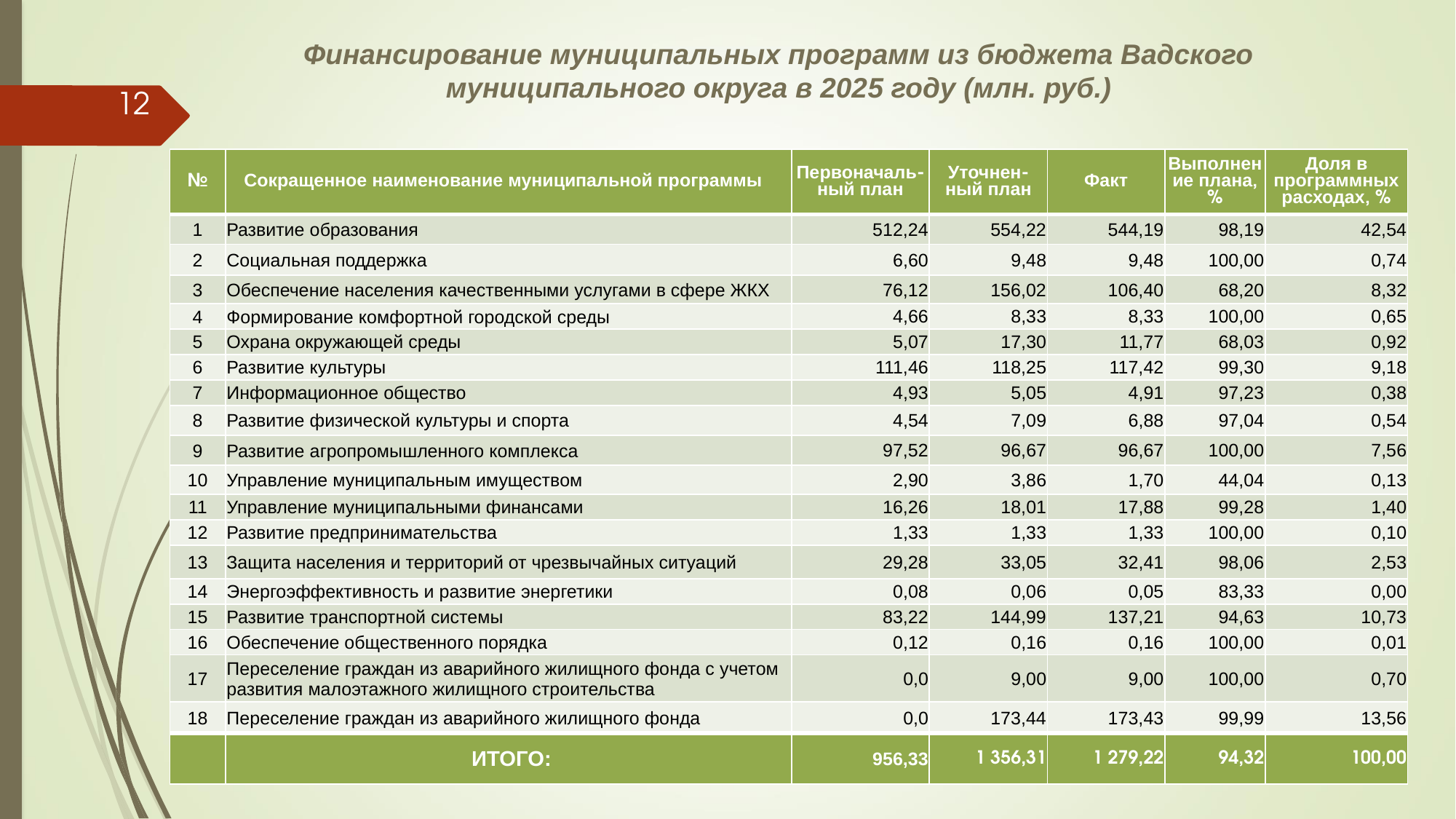

# Финансирование муниципальных программ из бюджета Вадского муниципального округа в 2025 году (млн. руб.)
12
| № | Сокращенное наименование муниципальной программы | Первоначаль-ный план | Уточнен-ный план | Факт | Выполнение плана, % | Доля в программных расходах, % |
| --- | --- | --- | --- | --- | --- | --- |
| 1 | Развитие образования | 512,24 | 554,22 | 544,19 | 98,19 | 42,54 |
| 2 | Социальная поддержка | 6,60 | 9,48 | 9,48 | 100,00 | 0,74 |
| 3 | Обеспечение населения качественными услугами в сфере ЖКХ | 76,12 | 156,02 | 106,40 | 68,20 | 8,32 |
| 4 | Формирование комфортной городской среды | 4,66 | 8,33 | 8,33 | 100,00 | 0,65 |
| 5 | Охрана окружающей среды | 5,07 | 17,30 | 11,77 | 68,03 | 0,92 |
| 6 | Развитие культуры | 111,46 | 118,25 | 117,42 | 99,30 | 9,18 |
| 7 | Информационное общество | 4,93 | 5,05 | 4,91 | 97,23 | 0,38 |
| 8 | Развитие физической культуры и спорта | 4,54 | 7,09 | 6,88 | 97,04 | 0,54 |
| 9 | Развитие агропромышленного комплекса | 97,52 | 96,67 | 96,67 | 100,00 | 7,56 |
| 10 | Управление муниципальным имуществом | 2,90 | 3,86 | 1,70 | 44,04 | 0,13 |
| 11 | Управление муниципальными финансами | 16,26 | 18,01 | 17,88 | 99,28 | 1,40 |
| 12 | Развитие предпринимательства | 1,33 | 1,33 | 1,33 | 100,00 | 0,10 |
| 13 | Защита населения и территорий от чрезвычайных ситуаций | 29,28 | 33,05 | 32,41 | 98,06 | 2,53 |
| 14 | Энергоэффективность и развитие энергетики | 0,08 | 0,06 | 0,05 | 83,33 | 0,00 |
| 15 | Развитие транспортной системы | 83,22 | 144,99 | 137,21 | 94,63 | 10,73 |
| 16 | Обеспечение общественного порядка | 0,12 | 0,16 | 0,16 | 100,00 | 0,01 |
| 17 | Переселение граждан из аварийного жилищного фонда с учетом развития малоэтажного жилищного строительства | 0,0 | 9,00 | 9,00 | 100,00 | 0,70 |
| 18 | Переселение граждан из аварийного жилищного фонда | 0,0 | 173,44 | 173,43 | 99,99 | 13,56 |
|  | ИТОГО: | 956,33 | 1 356,31 | 1 279,22 | 94,32 | 100,00 |